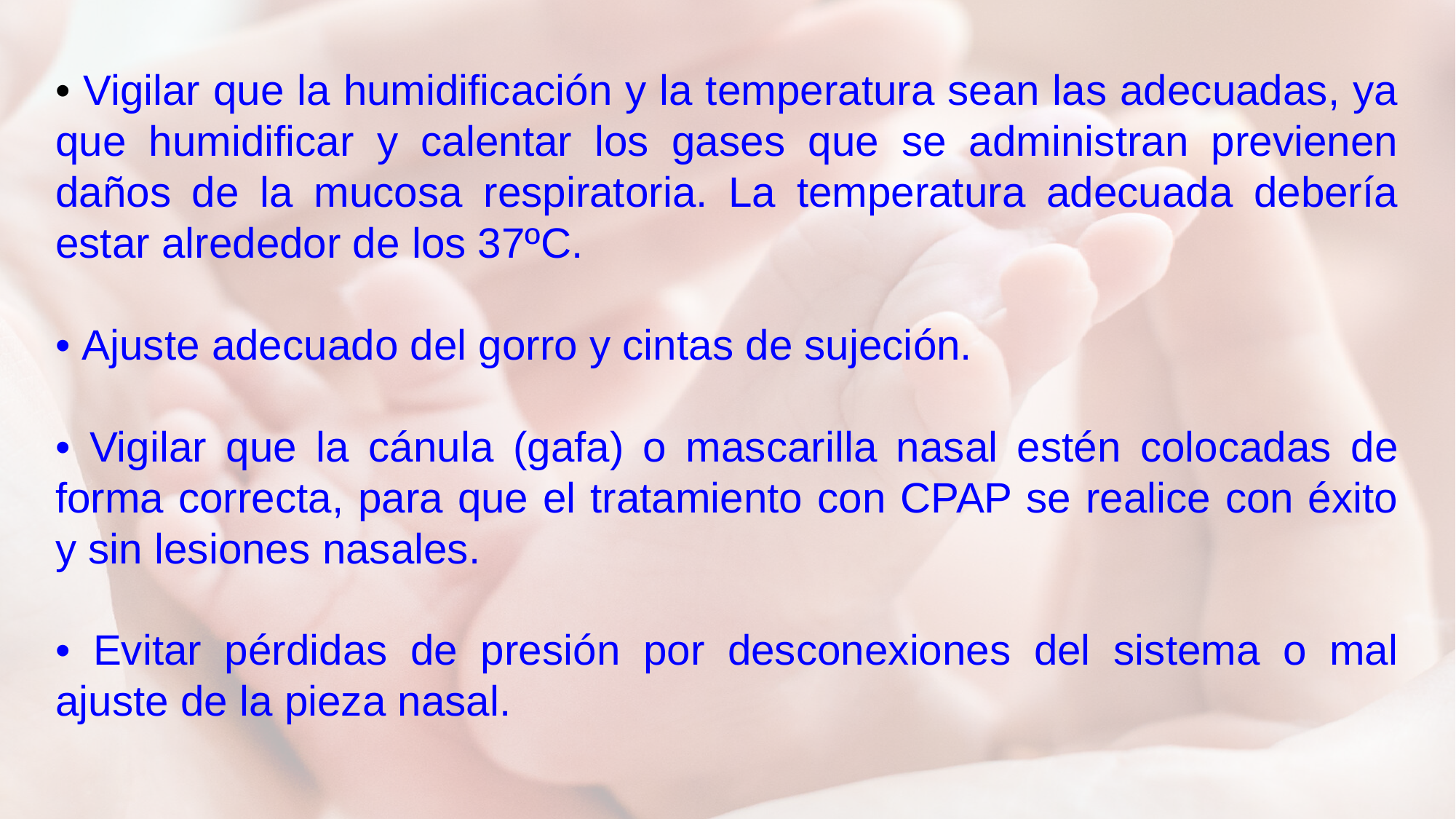

• Vigilar que la humidificación y la temperatura sean las adecuadas, ya que humidificar y calentar los gases que se administran previenen daños de la mucosa respiratoria. La temperatura adecuada debería estar alrededor de los 37ºC.

• Ajuste adecuado del gorro y cintas de sujeción.

• Vigilar que la cánula (gafa) o mascarilla nasal estén colocadas de forma correcta, para que el tratamiento con CPAP se realice con éxito y sin lesiones nasales.

• Evitar pérdidas de presión por desconexiones del sistema o mal ajuste de la pieza nasal.